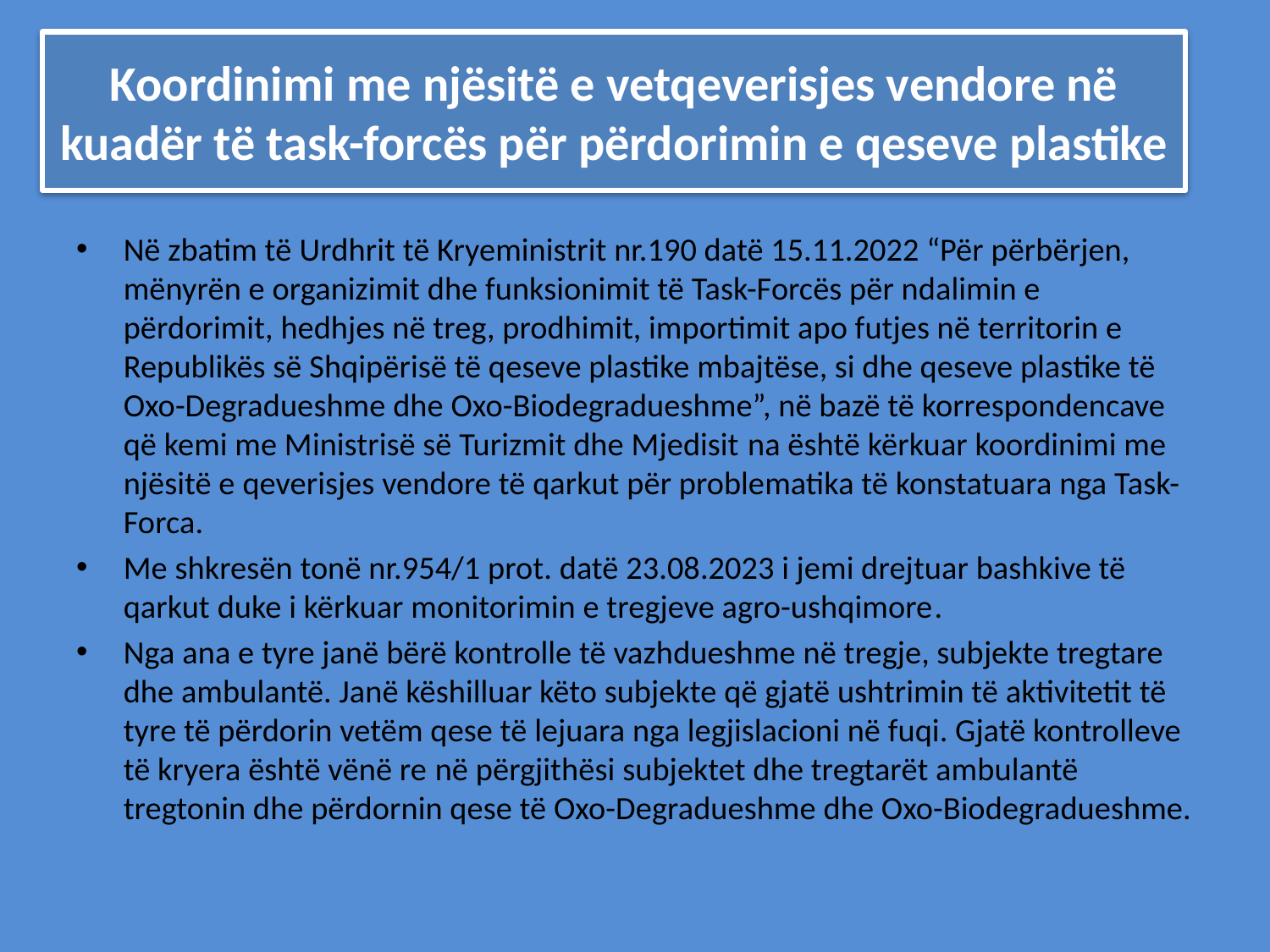

# Koordinimi me njësitë e vetqeverisjes vendore në kuadër të task-forcës për përdorimin e qeseve plastike
Në zbatim të Urdhrit të Kryeministrit nr.190 datë 15.11.2022 “Për përbërjen, mënyrën e organizimit dhe funksionimit të Task-Forcës për ndalimin e përdorimit, hedhjes në treg, prodhimit, importimit apo futjes në territorin e Republikës së Shqipërisë të qeseve plastike mbajtëse, si dhe qeseve plastike të Oxo-Degradueshme dhe Oxo-Biodegradueshme”, në bazë të korrespondencave që kemi me Ministrisë së Turizmit dhe Mjedisit na është kërkuar koordinimi me njësitë e qeverisjes vendore të qarkut për problematika të konstatuara nga Task-Forca.
Me shkresën tonë nr.954/1 prot. datë 23.08.2023 i jemi drejtuar bashkive të qarkut duke i kërkuar monitorimin e tregjeve agro-ushqimore.
Nga ana e tyre janë bërë kontrolle të vazhdueshme në tregje, subjekte tregtare dhe ambulantë. Janë këshilluar këto subjekte që gjatë ushtrimin të aktivitetit të tyre të përdorin vetëm qese të lejuara nga legjislacioni në fuqi. Gjatë kontrolleve të kryera është vënë re në përgjithësi subjektet dhe tregtarët ambulantë tregtonin dhe përdornin qese të Oxo-Degradueshme dhe Oxo-Biodegradueshme.